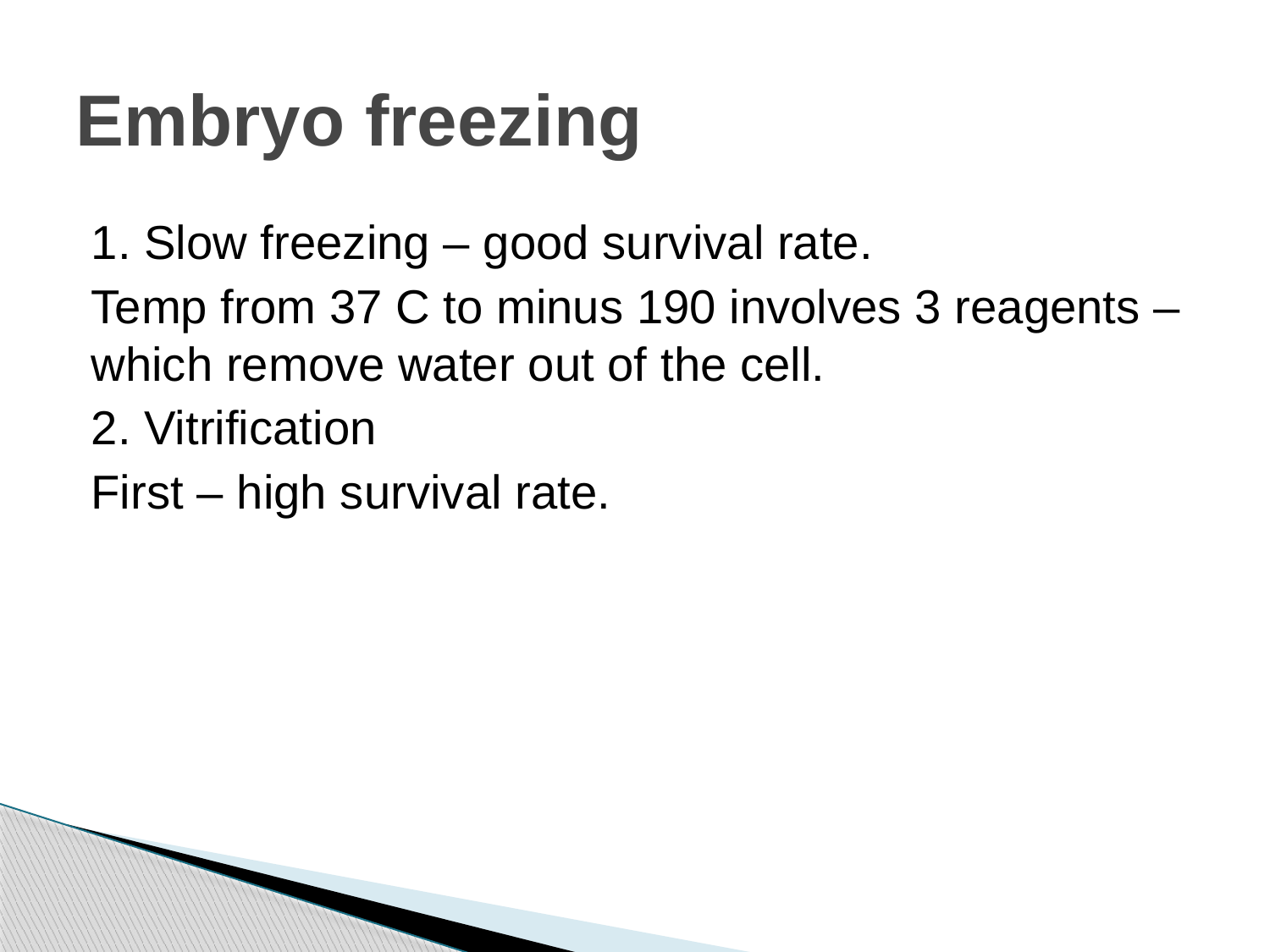

# Embryo freezing
1. Slow freezing – good survival rate.
Temp from 37 C to minus 190 involves 3 reagents – which remove water out of the cell.
2. Vitrification
First – high survival rate.